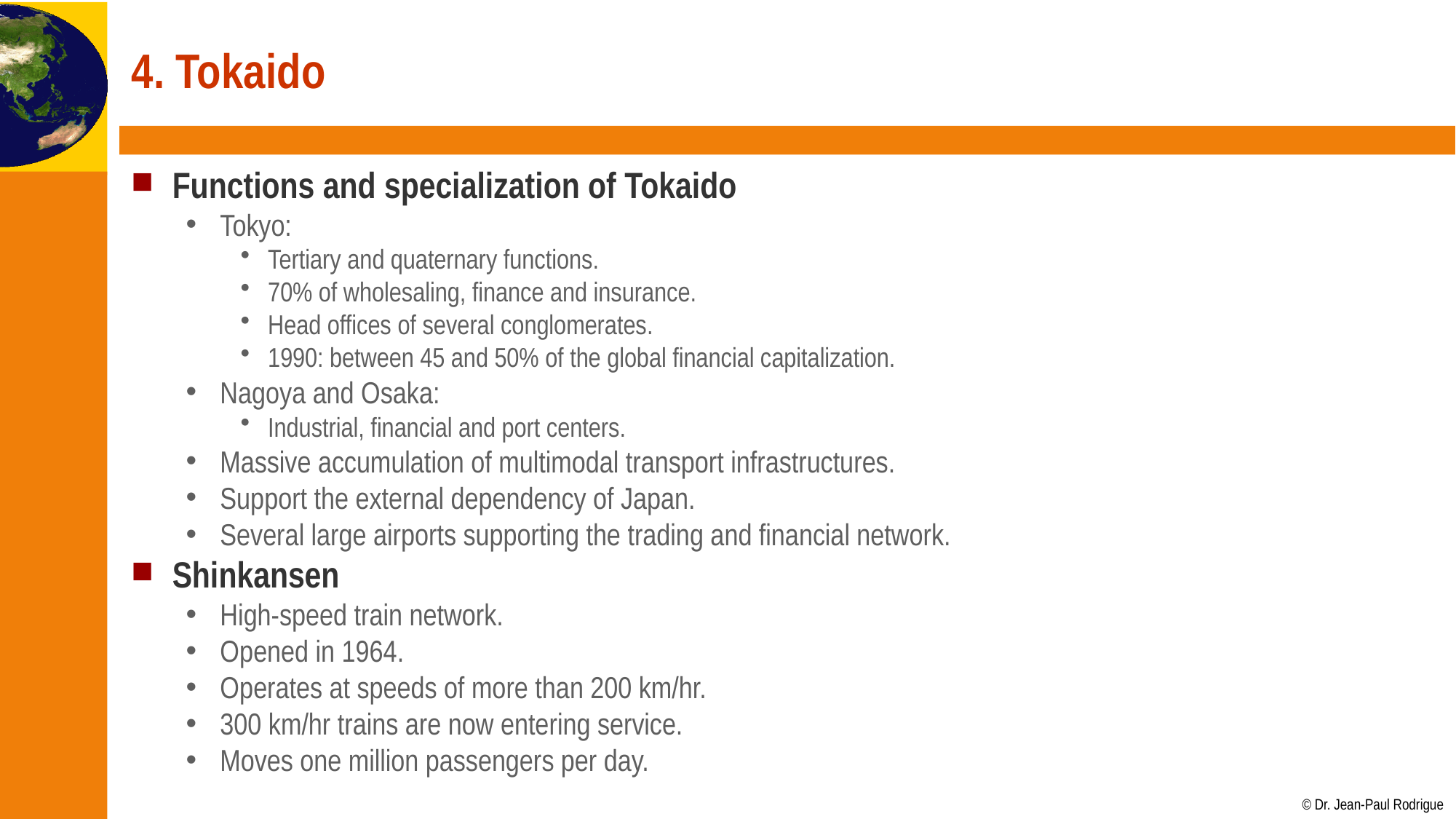

# 4. Tokaido
Functions and specialization of Tokaido
Tokyo:
Tertiary and quaternary functions.
70% of wholesaling, finance and insurance.
Head offices of several conglomerates.
1990: between 45 and 50% of the global financial capitalization.
Nagoya and Osaka:
Industrial, financial and port centers.
Massive accumulation of multimodal transport infrastructures.
Support the external dependency of Japan.
Several large airports supporting the trading and financial network.
Shinkansen
High-speed train network.
Opened in 1964.
Operates at speeds of more than 200 km/hr.
300 km/hr trains are now entering service.
Moves one million passengers per day.